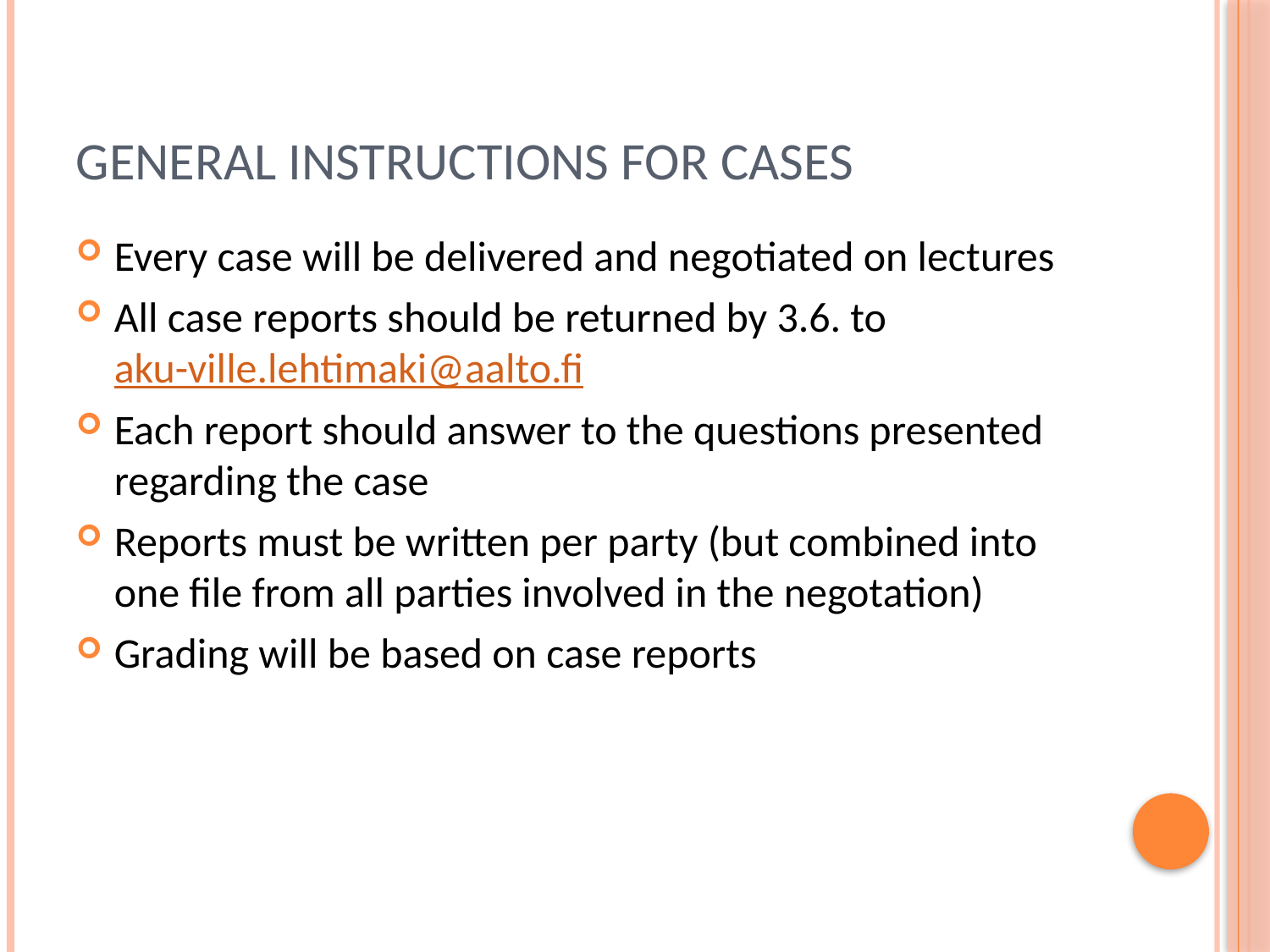

# General instructions for cases
Every case will be delivered and negotiated on lectures
All case reports should be returned by 3.6. to aku-ville.lehtimaki@aalto.fi
Each report should answer to the questions presented regarding the case
Reports must be written per party (but combined into one file from all parties involved in the negotation)
Grading will be based on case reports